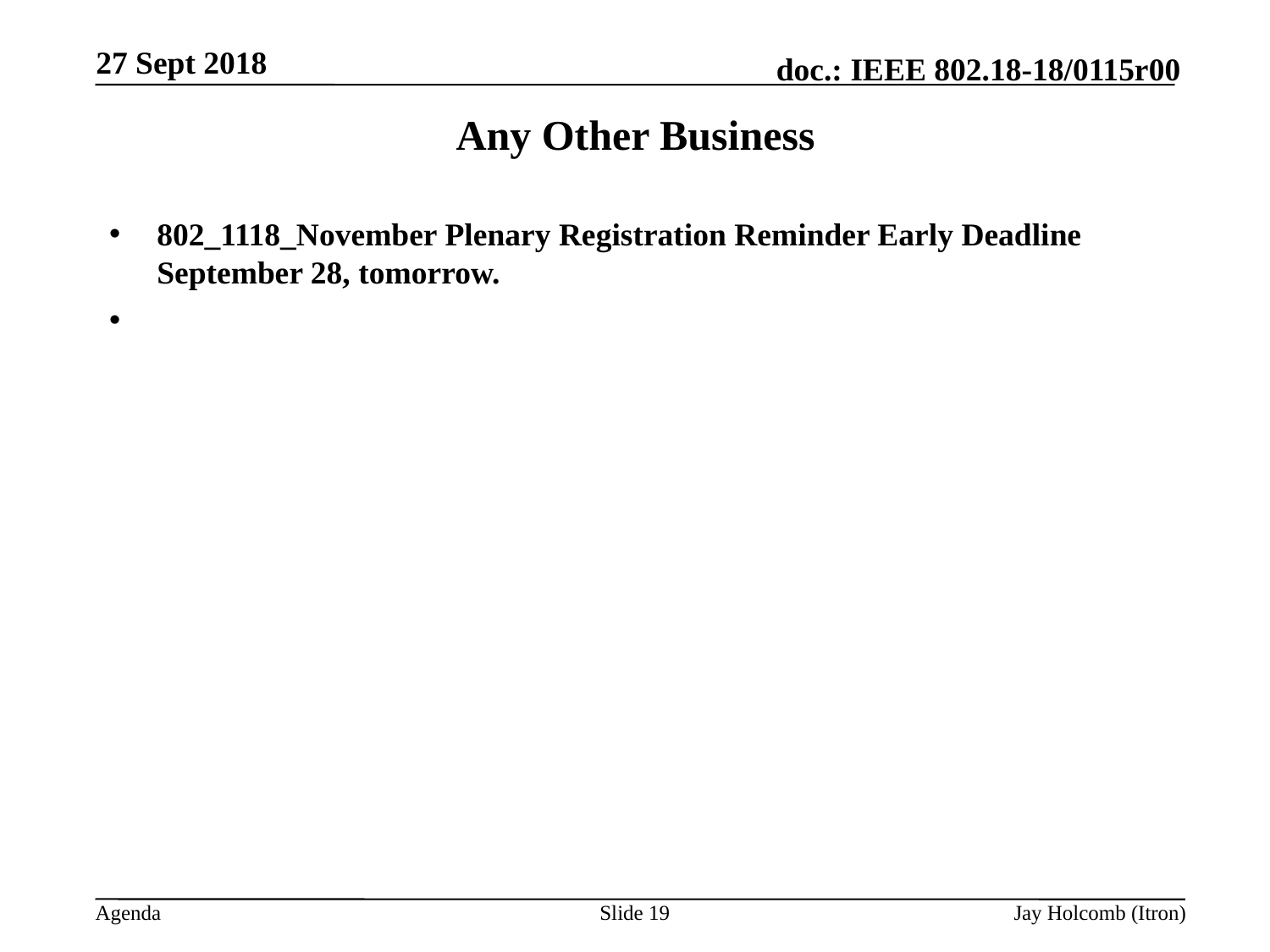

27 Sept 2018
# Any Other Business

802_1118_November Plenary Registration Reminder Early Deadline September 28, tomorrow.

Slide 19
Jay Holcomb (Itron)